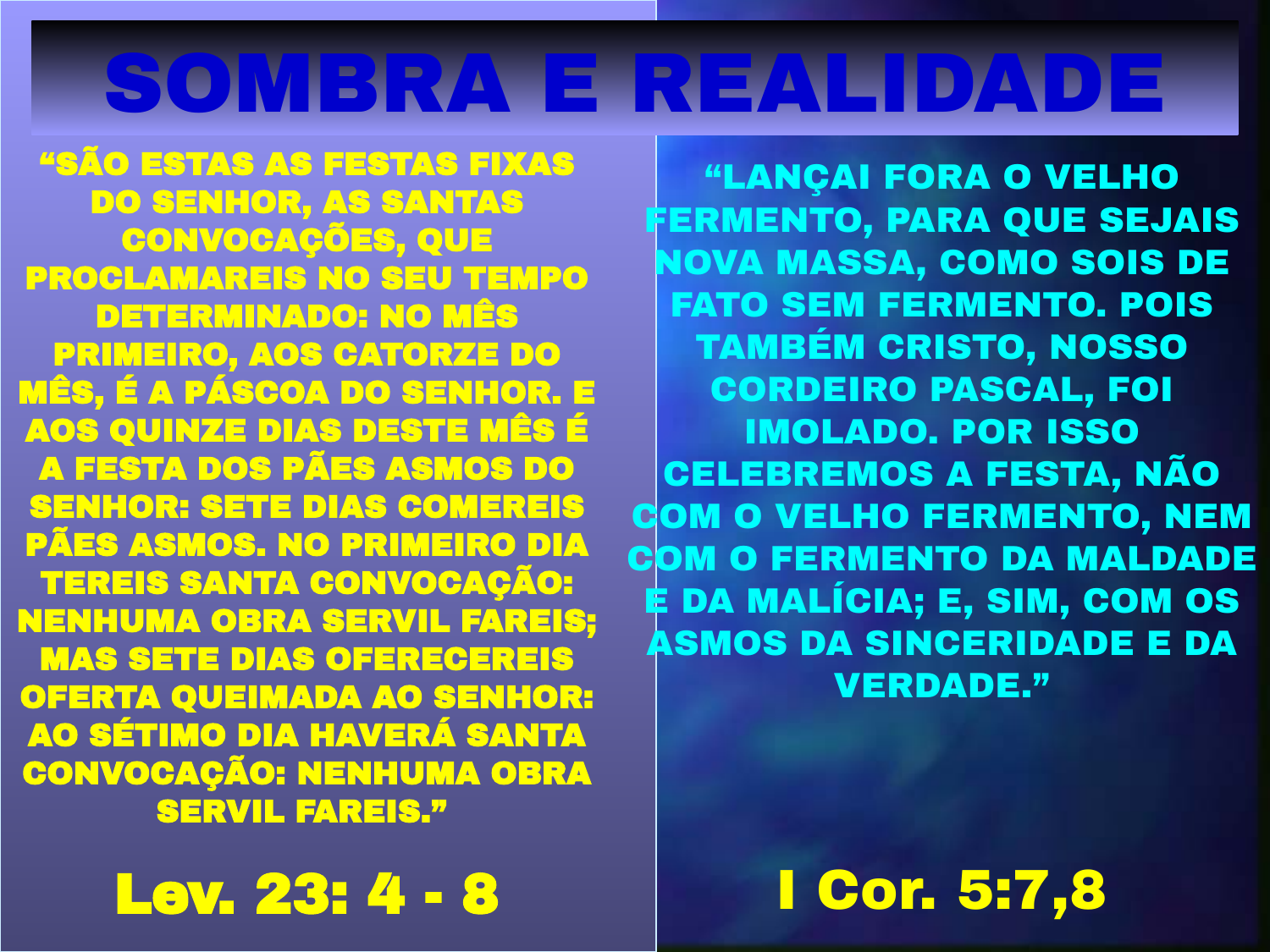

SOMBRA E REALIDADE
“SÃO ESTAS AS FESTAS FIXAS DO SENHOR, AS SANTAS CONVOCAÇÕES, QUE PROCLAMAREIS NO SEU TEMPO DETERMINADO: NO MÊS PRIMEIRO, AOS CATORZE DO MÊS, É A PÁSCOA DO SENHOR. E AOS QUINZE DIAS DESTE MÊS É A FESTA DOS PÃES ASMOS DO SENHOR: SETE DIAS COMEREIS PÃES ASMOS. NO PRIMEIRO DIA TEREIS SANTA CONVOCAÇÃO: NENHUMA OBRA SERVIL FAREIS; MAS SETE DIAS OFERECEREIS OFERTA QUEIMADA AO SENHOR: AO SÉTIMO DIA HAVERÁ SANTA CONVOCAÇÃO: NENHUMA OBRA SERVIL FAREIS.”
Lev. 23: 4 - 8
“LANÇAI FORA O VELHO FERMENTO, PARA QUE SEJAIS NOVA MASSA, COMO SOIS DE FATO SEM FERMENTO. POIS TAMBÉM CRISTO, NOSSO CORDEIRO PASCAL, FOI IMOLADO. POR ISSO CELEBREMOS A FESTA, NÃO COM O VELHO FERMENTO, NEM COM O FERMENTO DA MALDADE E DA MALÍCIA; E, SIM, COM OS ASMOS DA SINCERIDADE E DA VERDADE.”

I Cor. 5:7,8